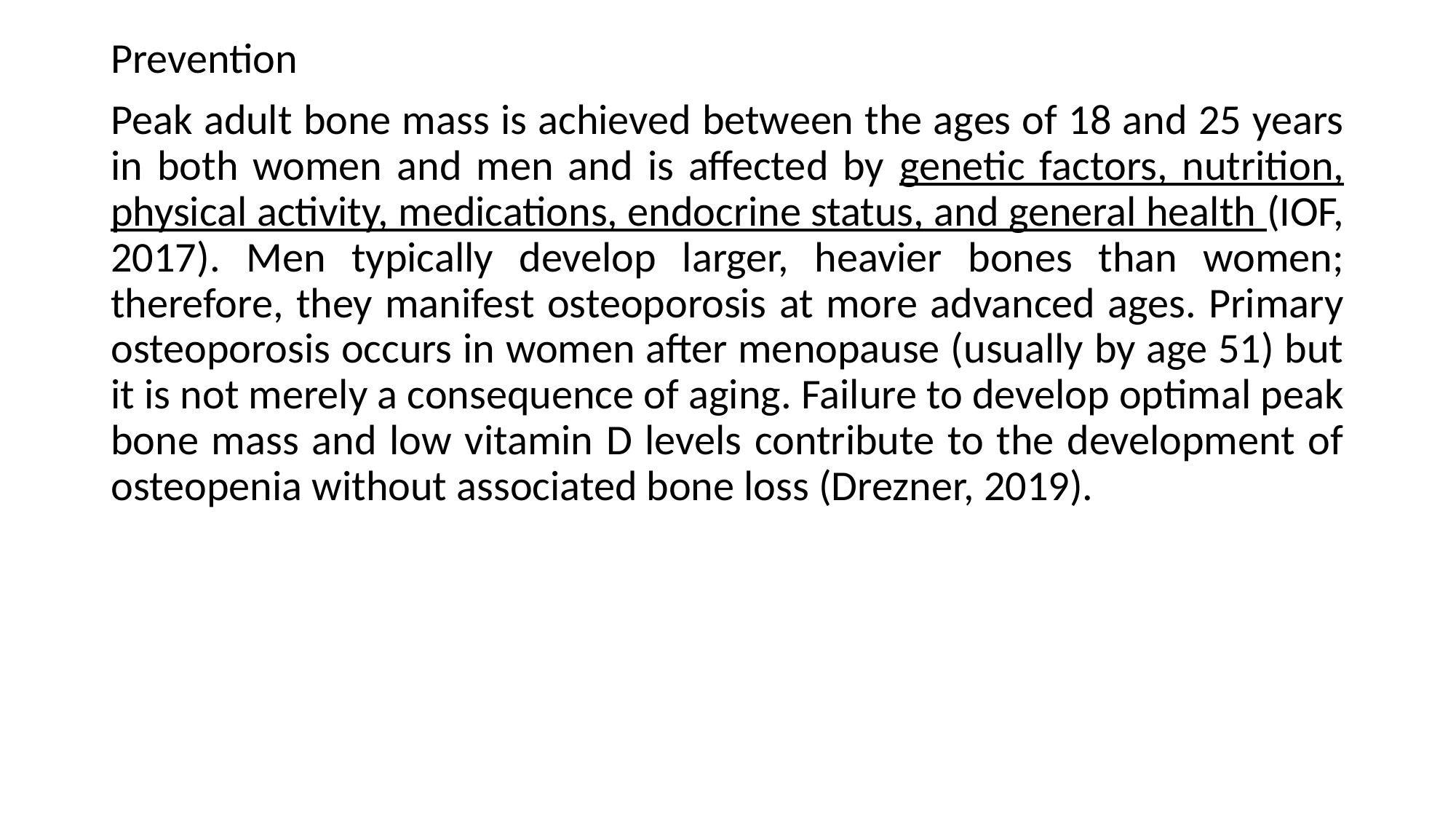

Prevention
Peak adult bone mass is achieved between the ages of 18 and 25 years in both women and men and is affected by genetic factors, nutrition, physical activity, medications, endocrine status, and general health (IOF, 2017). Men typically develop larger, heavier bones than women; therefore, they manifest osteoporosis at more advanced ages. Primary osteoporosis occurs in women after menopause (usually by age 51) but it is not merely a consequence of aging. Failure to develop optimal peak bone mass and low vitamin D levels contribute to the development of osteopenia without associated bone loss (Drezner, 2019).